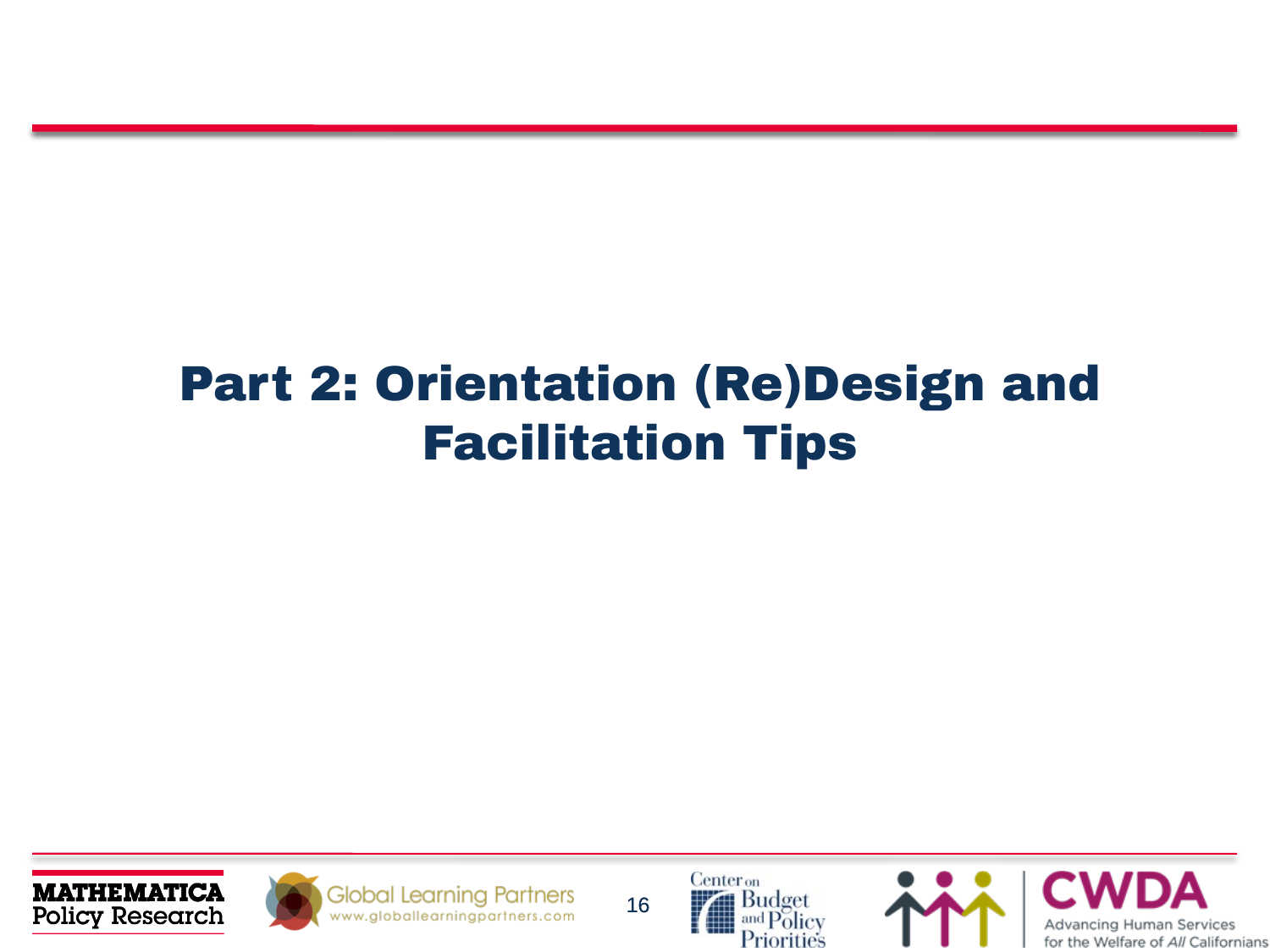

Part 2: Orientation (Re)Design and Facilitation Tips